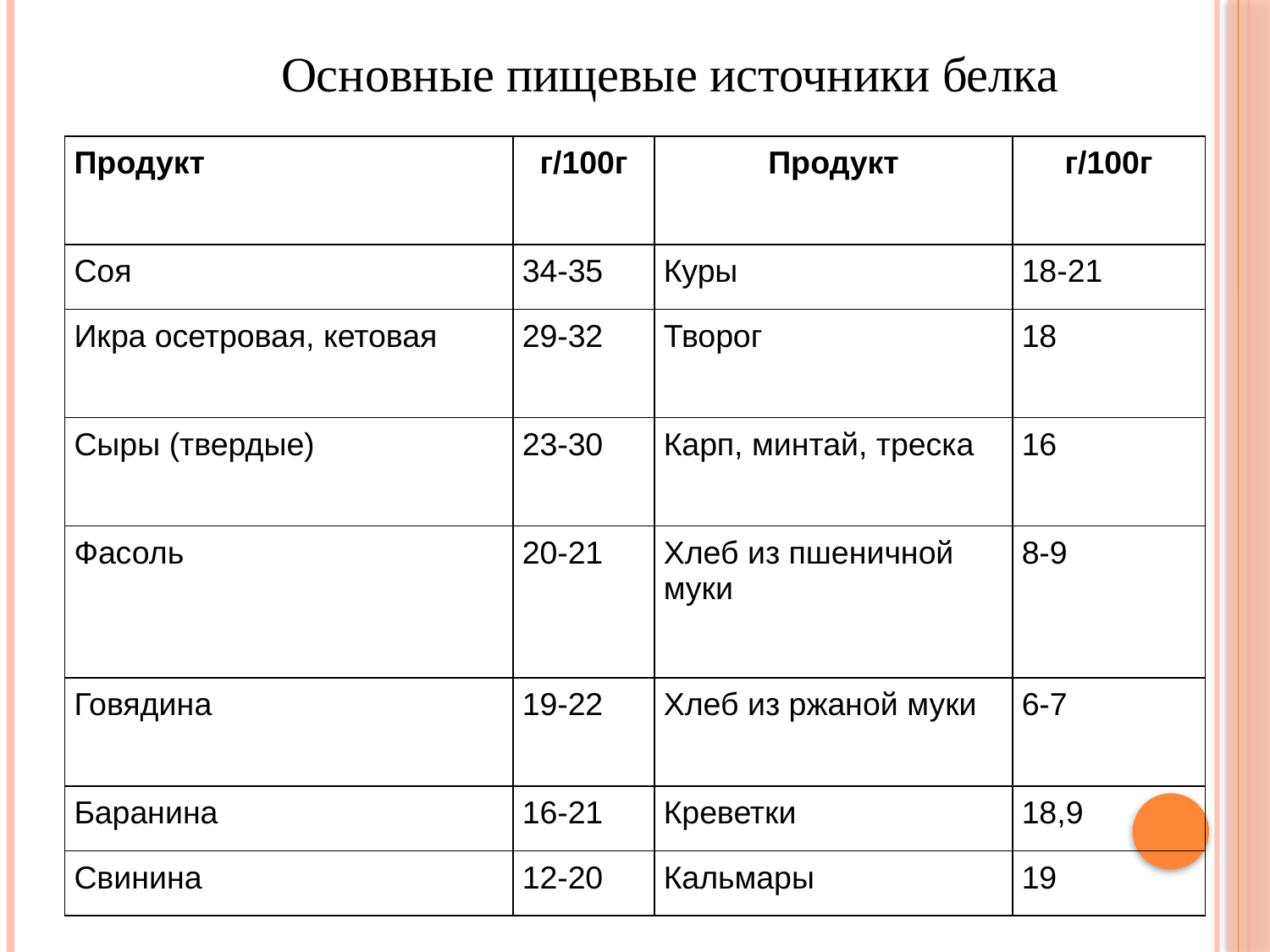

Основные пищевые источники белка
| Продукт | г/100г | Продукт | г/100г |
| --- | --- | --- | --- |
| Соя | 34-35 | Куры | 18-21 |
| Икра осетровая, кетовая | 29-32 | Творог | 18 |
| Сыры (твердые) | 23-30 | Карп, минтай, треска | 16 |
| Фасоль | 20-21 | Хлеб из пшеничной муки | 8-9 |
| Говядина | 19-22 | Хлеб из ржаной муки | 6-7 |
| Баранина | 16-21 | Креветки | 18,9 |
| Свинина | 12-20 | Кальмары | 19 |